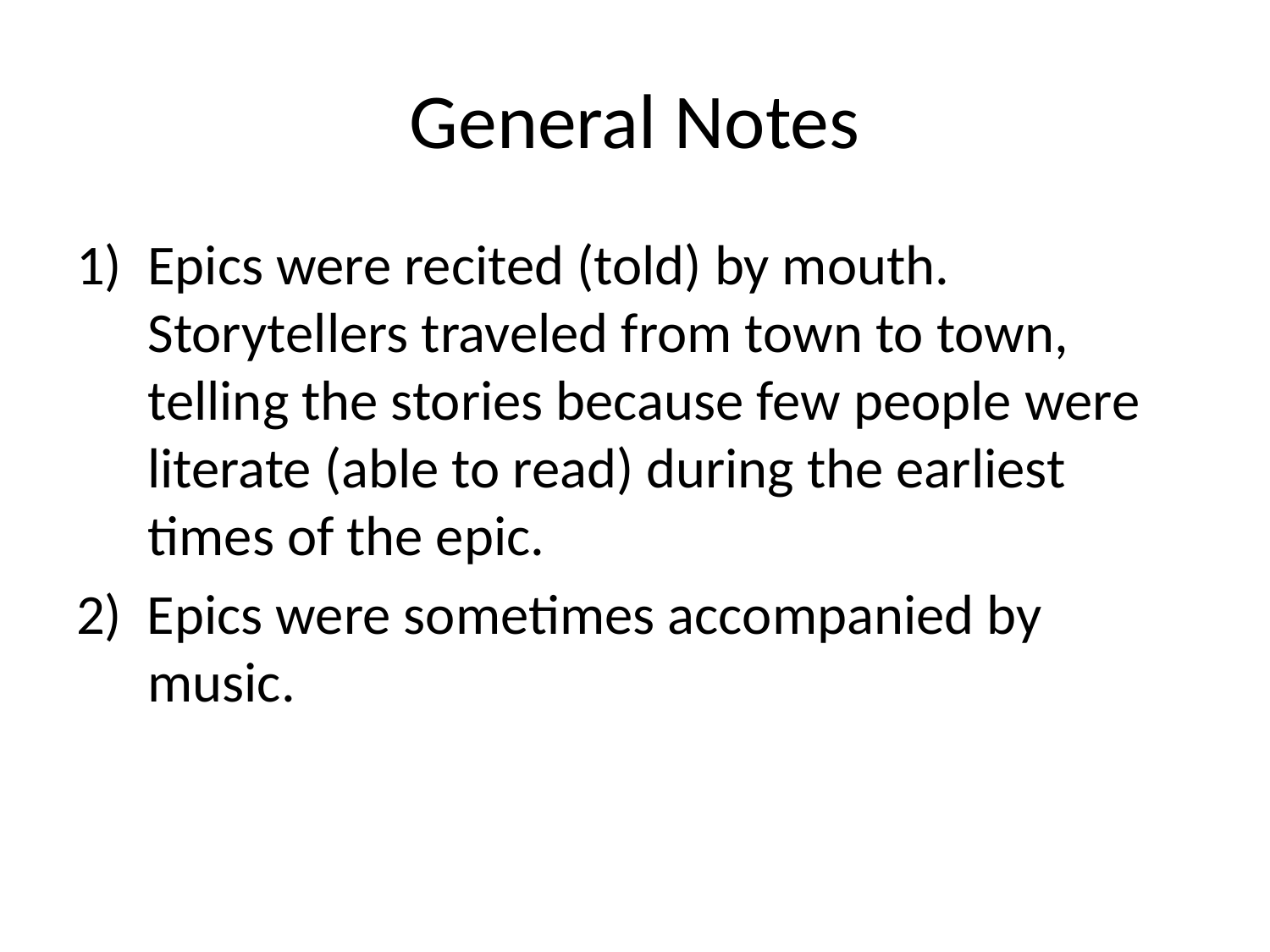

# General Notes
Epics were recited (told) by mouth. Storytellers traveled from town to town, telling the stories because few people were literate (able to read) during the earliest times of the epic.
2)  Epics were sometimes accompanied by music.